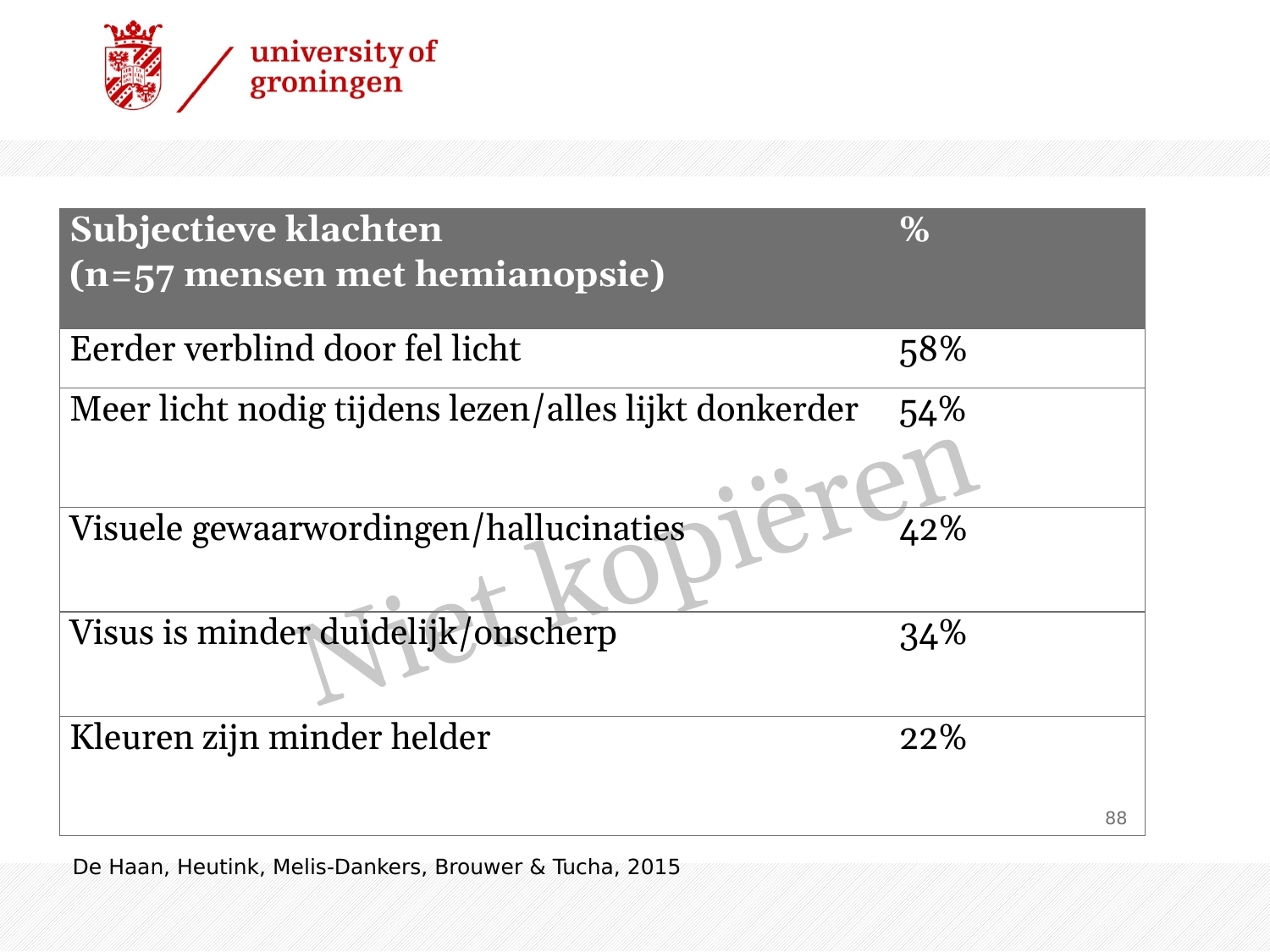

| Subjectieve klachten (n=57 mensen met hemianopsie) | % |
| --- | --- |
| Eerder verblind door fel licht | 58% |
| Meer licht nodig tijdens lezen/alles lijkt donkerder | 54% |
| Visuele gewaarwordingen/hallucinaties | 42% |
| Visus is minder duidelijk/onscherp | 34% |
| Kleuren zijn minder helder | 22% |

88
De Haan, Heutink, Melis-Dankers, Brouwer & Tucha, 2015